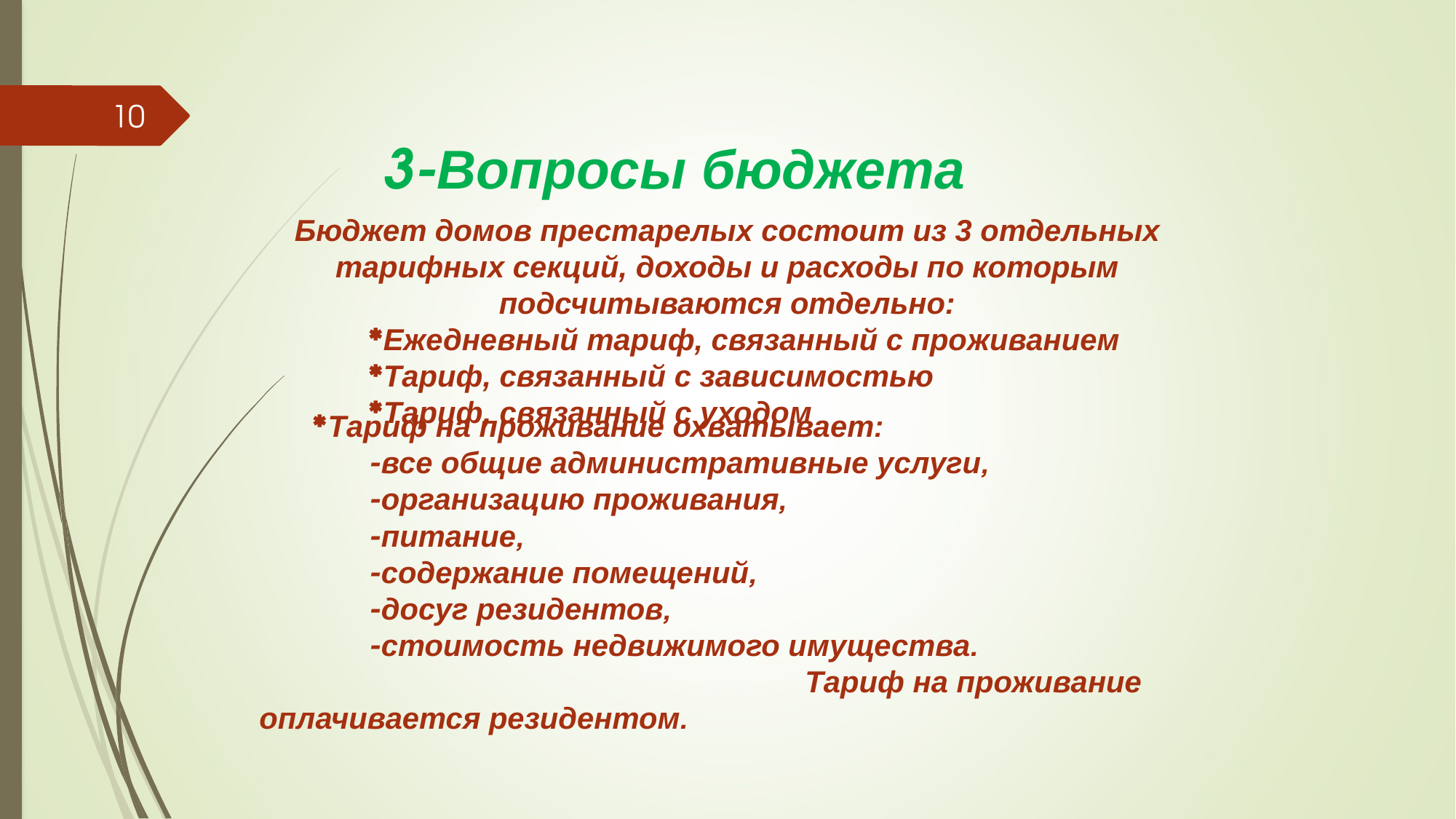

3-Вопросы бюджета
10
Бюджет домов престарелых состоит из 3 отдельных тарифных секций, доходы и расходы по которым подсчитываются отдельно:
	*Ежедневный тариф, связанный с проживанием
	*Тариф, связанный с зависимостью
	*Тариф, связанный с уходом
*Тариф на проживание охватывает:
	-все общие административные услуги,
	-организацию проживания,
	-питание,
	-содержание помещений,
	-досуг резидентов,
	-стоимость недвижимого имущества.
					Тариф на проживание оплачивается резидентом.